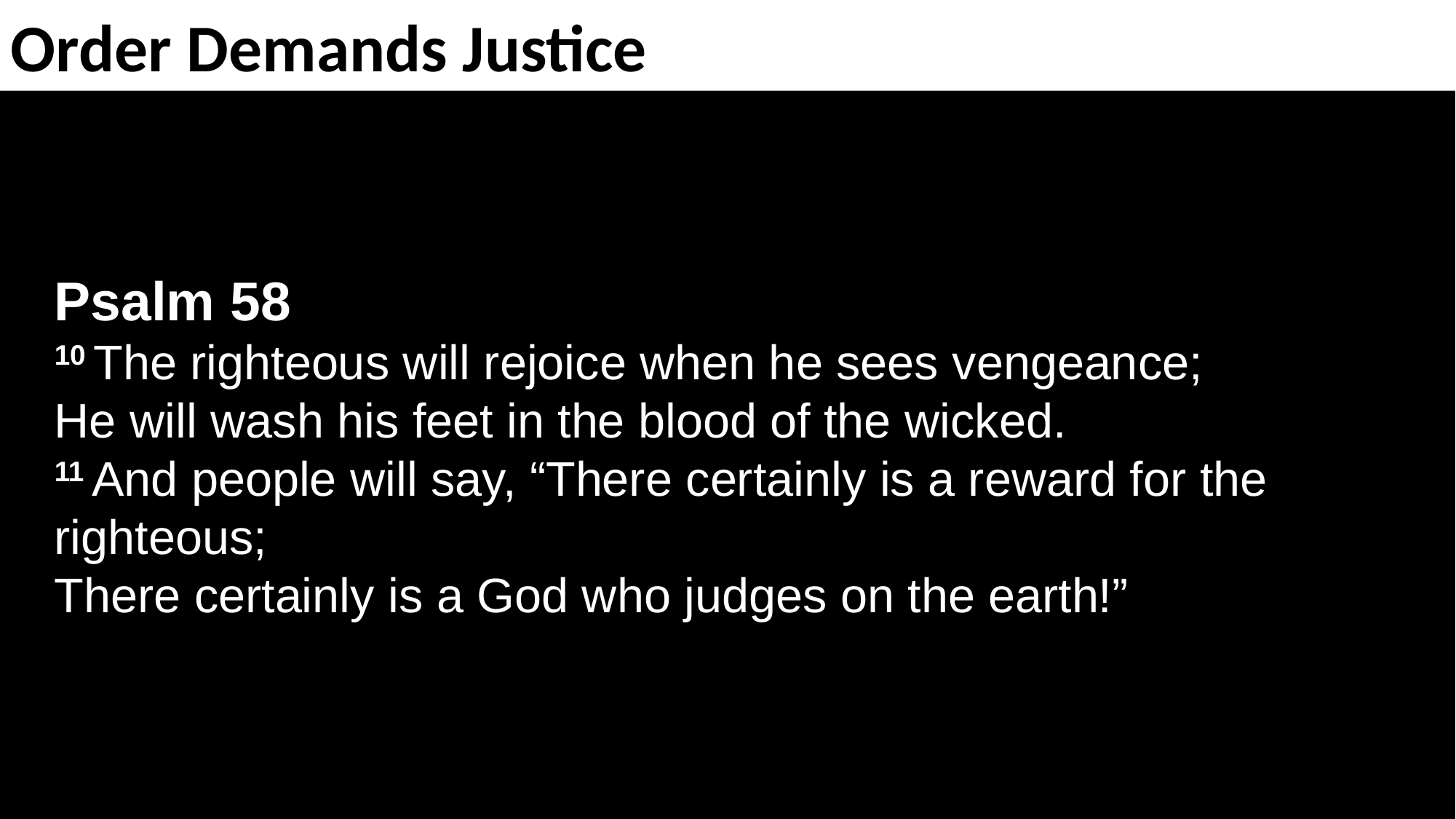

Order Demands Justice
Psalm 58
10 The righteous will rejoice when he sees vengeance;
He will wash his feet in the blood of the wicked.
11 And people will say, “There certainly is a reward for the righteous;
There certainly is a God who judges on the earth!”